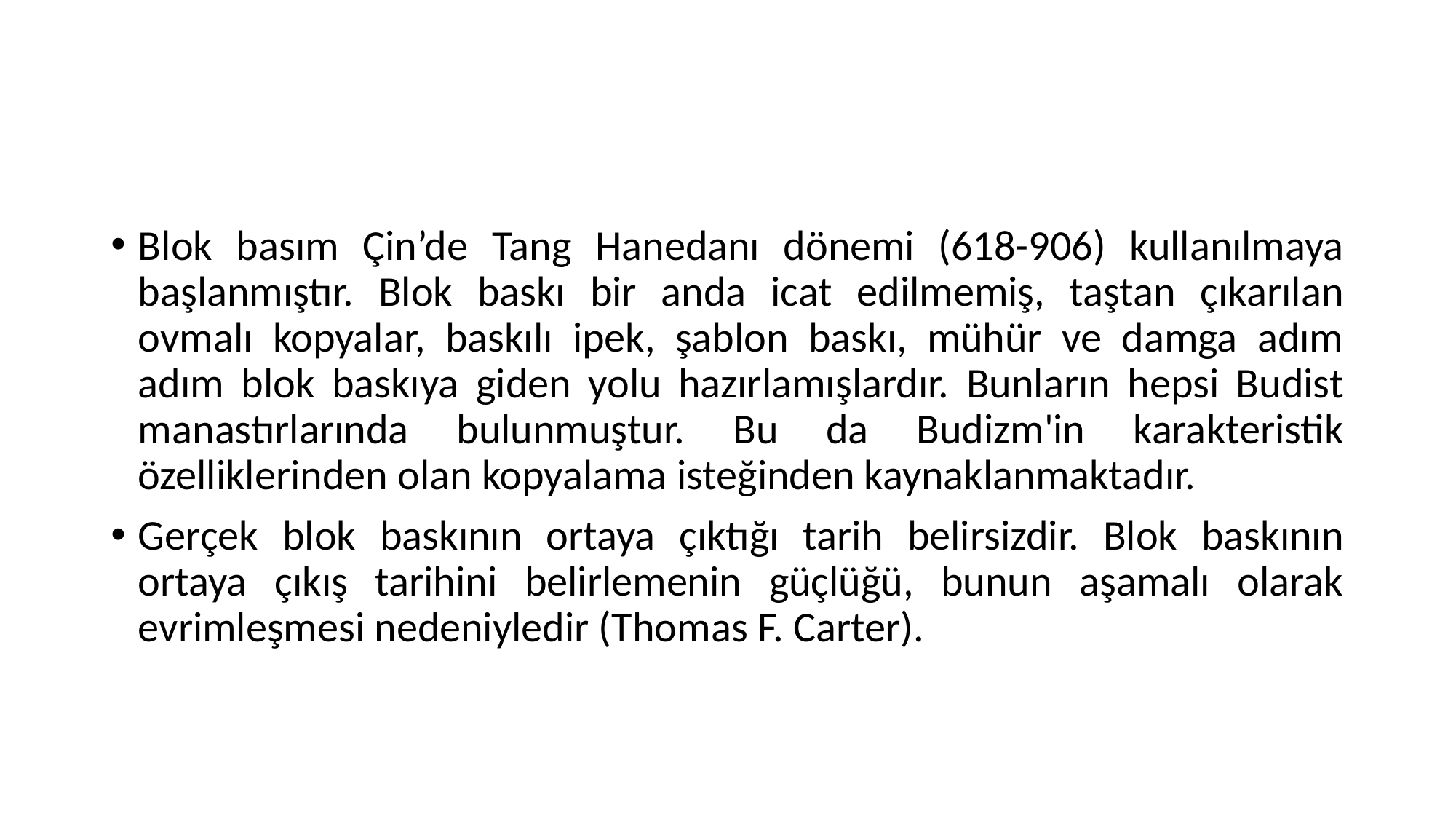

#
Blok basım Çin’de Tang Hanedanı dönemi (618-906) kullanılmaya başlanmıştır. Blok baskı bir anda icat edilmemiş, taştan çıkarılan ovmalı kopyalar, baskılı ipek, şablon baskı, mühür ve damga adım adım blok baskıya giden yolu hazırlamışlardır. Bunların hepsi Budist manastırlarında bulunmuştur. Bu da Budizm'in karakteristik özelliklerinden olan kopyalama isteğinden kaynaklanmaktadır.
Gerçek blok baskının ortaya çıktığı tarih belirsizdir. Blok baskının ortaya çıkış tarihini belirlemenin güçlüğü, bunun aşamalı olarak evrimleşmesi nedeniyledir (Thomas F. Carter).